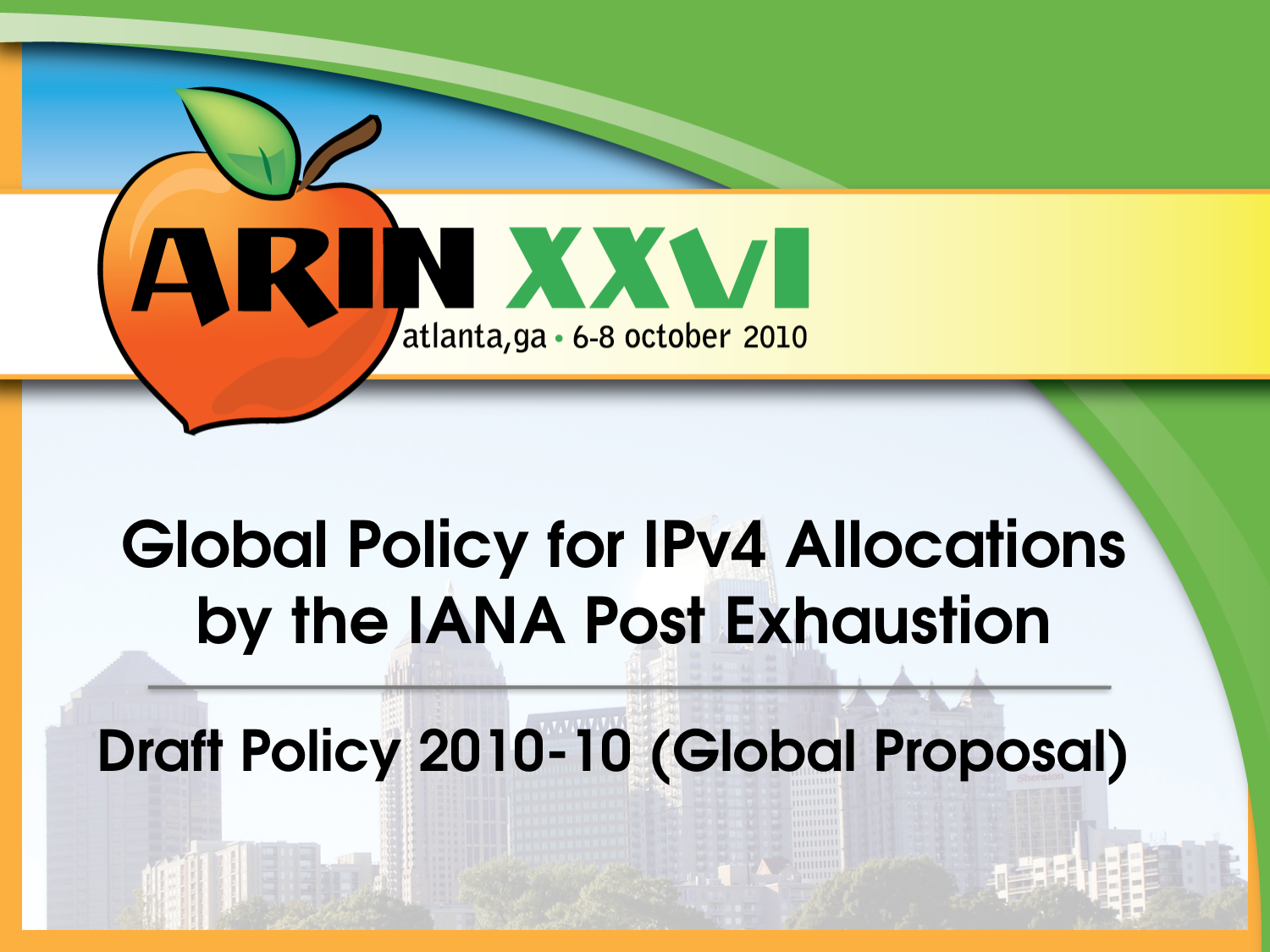

# Global Policy for IPv4 Allocations by the IANA Post Exhaustion
Draft Policy 2010-10 (Global Proposal)